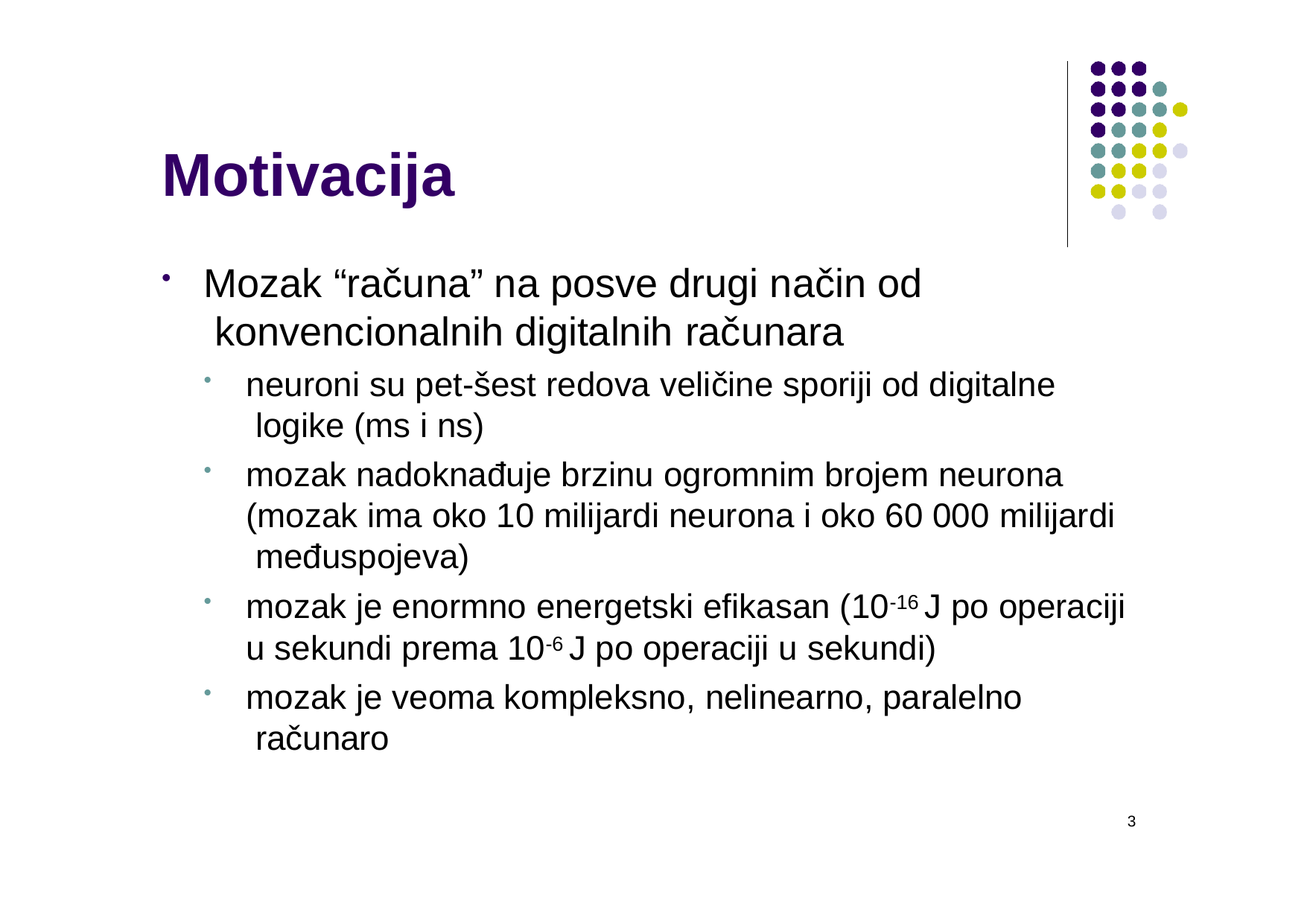

# Motivacija
Mozak “računa” na posve drugi način od  konvencionalnih digitalnih računara
neuroni su pet-šest redova veličine sporiji od digitalne  logike (ms i ns)
mozak nadoknađuje brzinu ogromnim brojem neurona  (mozak ima oko 10 milijardi neurona i oko 60 000 milijardi  međuspojeva)
mozak je enormno energetski efikasan (10-16 J po operaciji  u sekundi prema 10-6 J po operaciji u sekundi)
mozak je veoma kompleksno, nelinearno, paralelno  računaro
3